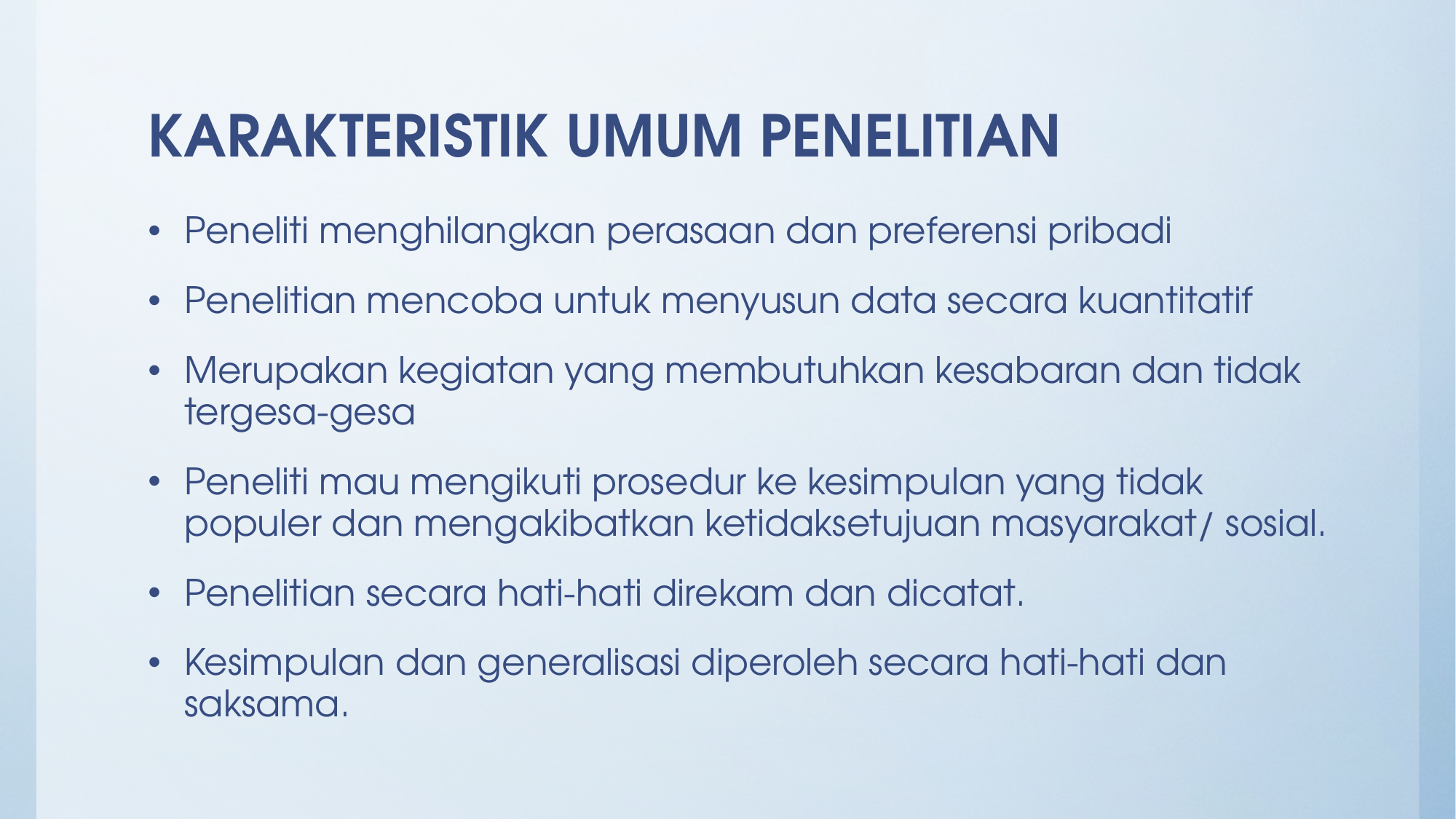

# KARAKTERISTIK UMUM PENELITIAN
Peneliti menghilangkan perasaan dan preferensi pribadi
Penelitian mencoba untuk menyusun data secara kuantitatif
Merupakan kegiatan yang membutuhkan kesabaran dan tidak tergesa-gesa
Peneliti mau mengikuti prosedur ke kesimpulan yang tidak populer dan mengakibatkan ketidaksetujuan masyarakat/ sosial.
Penelitian secara hati-hati direkam dan dicatat.
Kesimpulan dan generalisasi diperoleh secara hati-hati dan saksama.